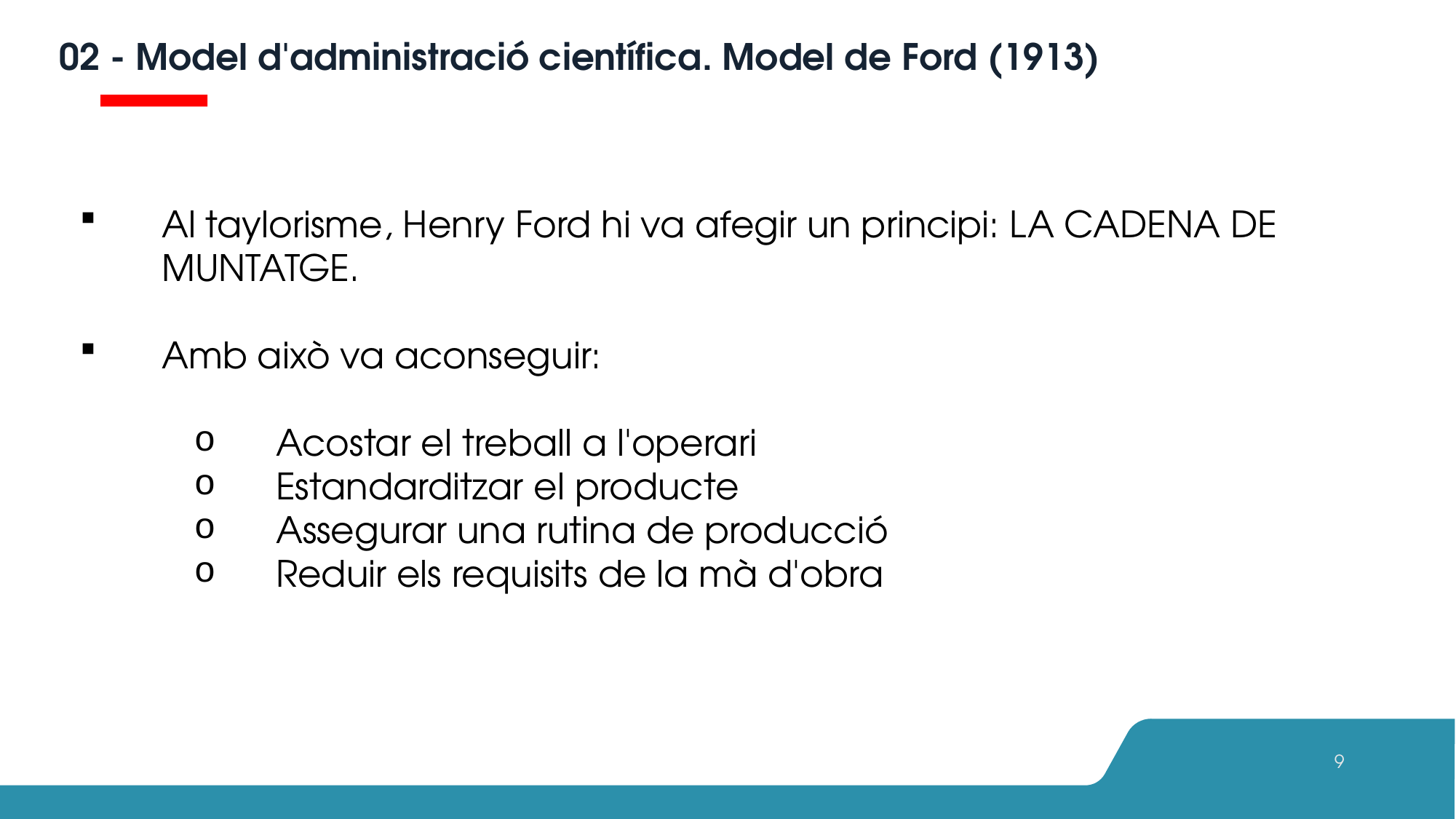

# 02 - Model d'administració científica. Model de Ford (1913)
Al taylorisme, Henry Ford hi va afegir un principi: LA CADENA DE MUNTATGE.

Amb això va aconseguir:

Acostar el treball a l'operari
Estandarditzar el producte
Assegurar una rutina de producció
Reduir els requisits de la mà d'obra
9